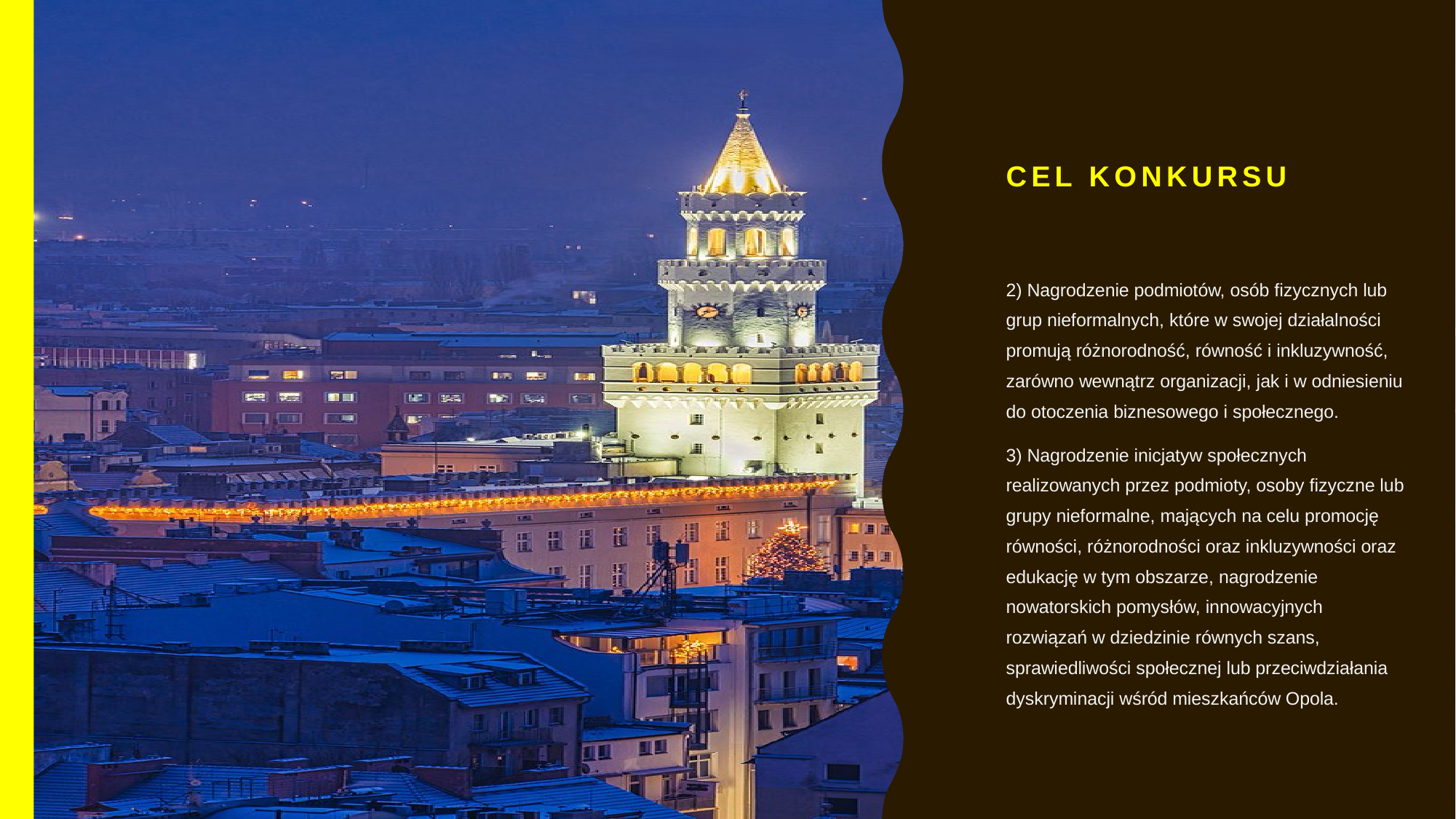

# CEL KONKURSU
2) Nagrodzenie podmiotów, osób fizycznych lub grup nieformalnych, które w swojej działalności promują różnorodność, równość i inkluzywność, zarówno wewnątrz organizacji, jak i w odniesieniu do otoczenia biznesowego i społecznego.
3) Nagrodzenie inicjatyw społecznych realizowanych przez podmioty, osoby fizyczne lub grupy nieformalne, mających na celu promocję równości, różnorodności oraz inkluzywności oraz edukację w tym obszarze, nagrodzenie nowatorskich pomysłów, innowacyjnych rozwiązań w dziedzinie równych szans, sprawiedliwości społecznej lub przeciwdziałania dyskryminacji wśród mieszkańców Opola.